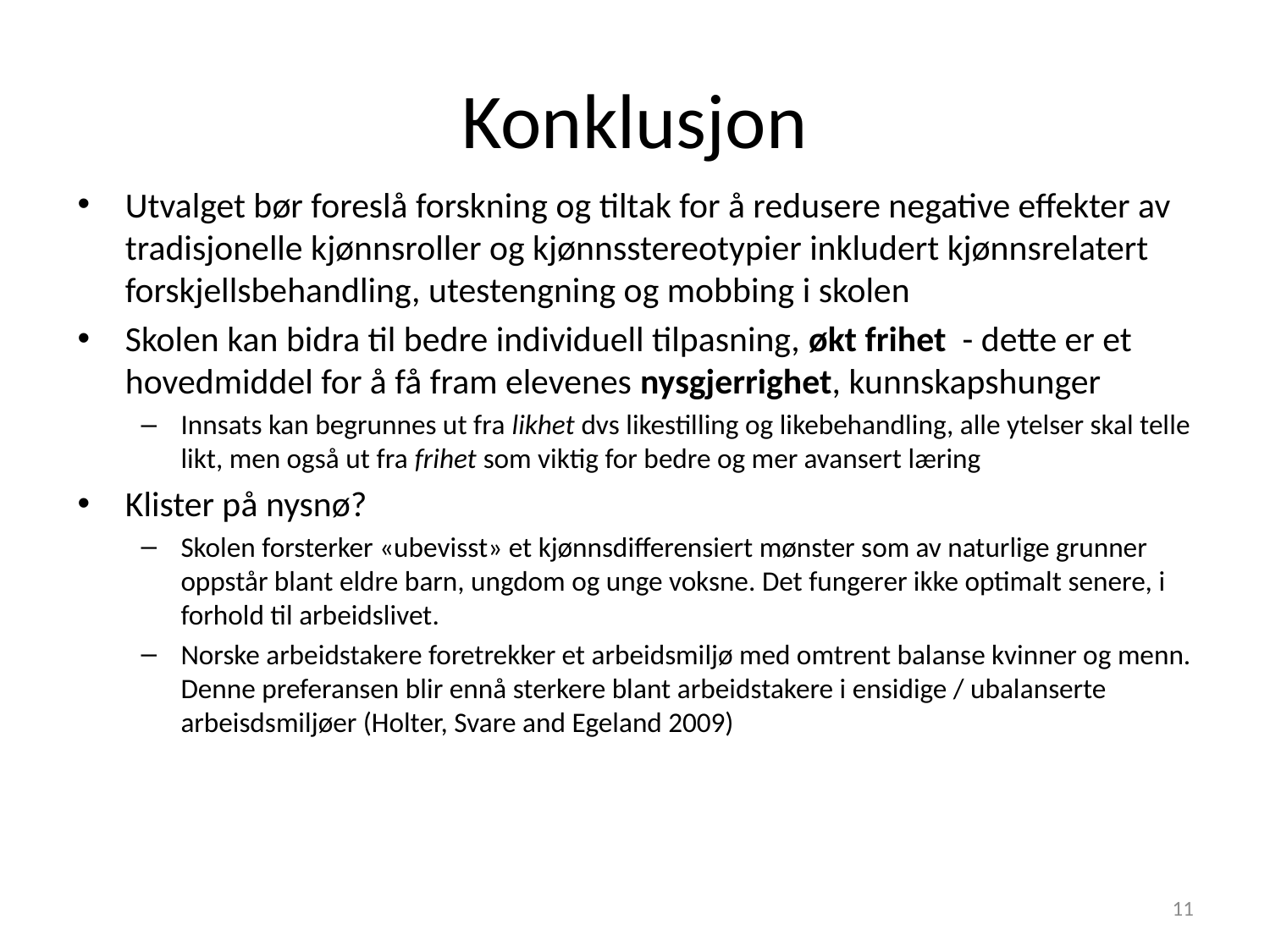

# Konklusjon
Utvalget bør foreslå forskning og tiltak for å redusere negative effekter av tradisjonelle kjønnsroller og kjønnsstereotypier inkludert kjønnsrelatert forskjellsbehandling, utestengning og mobbing i skolen
Skolen kan bidra til bedre individuell tilpasning, økt frihet  - dette er et hovedmiddel for å få fram elevenes nysgjerrighet, kunnskapshunger
Innsats kan begrunnes ut fra likhet dvs likestilling og likebehandling, alle ytelser skal telle likt, men også ut fra frihet som viktig for bedre og mer avansert læring
Klister på nysnø?
Skolen forsterker «ubevisst» et kjønnsdifferensiert mønster som av naturlige grunner oppstår blant eldre barn, ungdom og unge voksne. Det fungerer ikke optimalt senere, i forhold til arbeidslivet.
Norske arbeidstakere foretrekker et arbeidsmiljø med omtrent balanse kvinner og menn. Denne preferansen blir ennå sterkere blant arbeidstakere i ensidige / ubalanserte arbeisdsmiljøer (Holter, Svare and Egeland 2009)

11